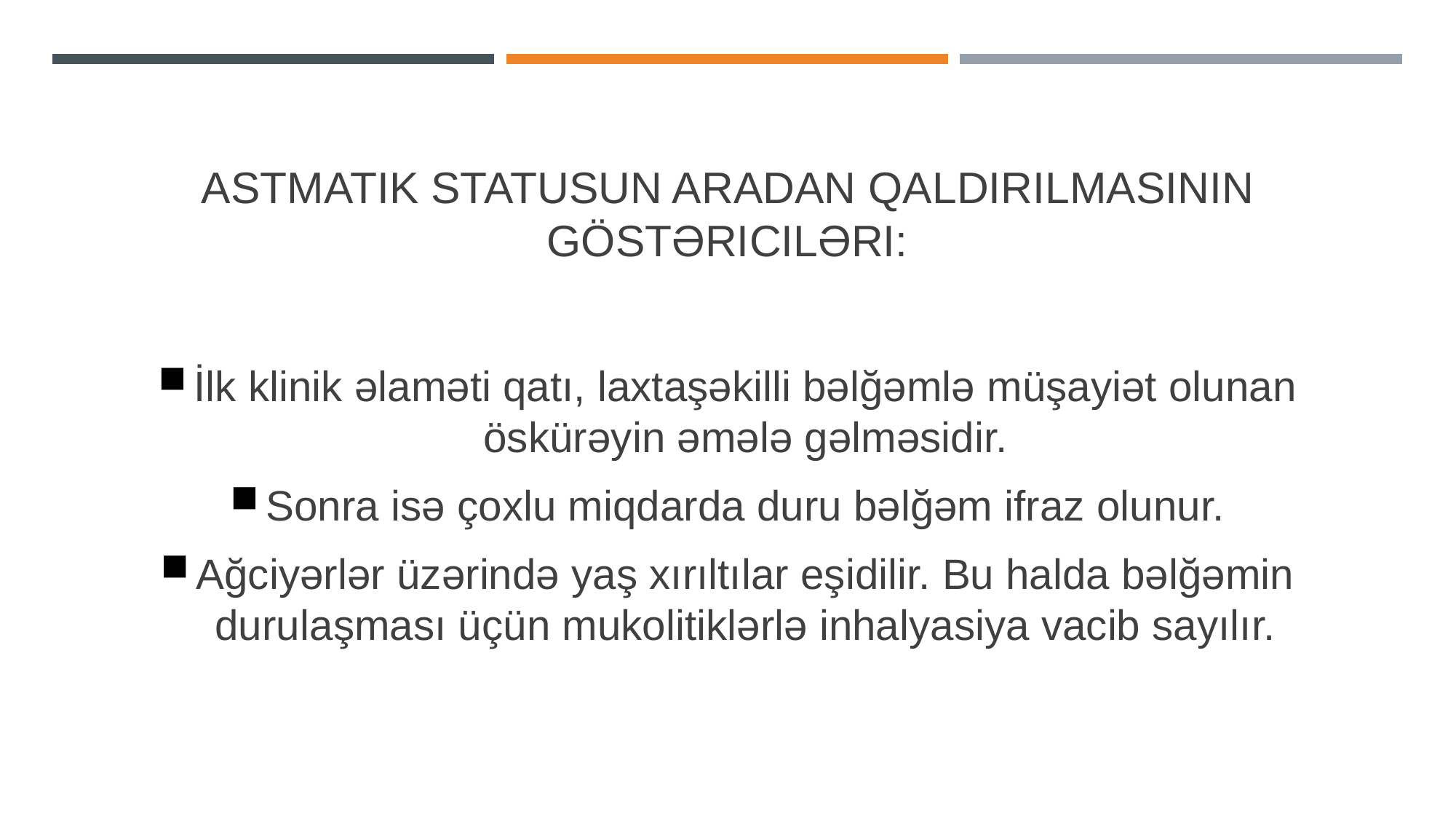

# Astmatik statusun aradan qaldırılmasının göstəriciləri:
İlk klinik əlaməti qatı, laxtaşəkilli bəlğəmlə müşayiət olunan öskürəyin əmələ gəlməsidir.
Sonra isə çoxlu miqdarda duru bəlğəm ifraz olunur.
Ağciyərlər üzərində yaş xırıltılar eşidilir. Bu halda bəlğəmin durulaşması üçün mukolitiklərlə inhalyasiya vacib sayılır.
14